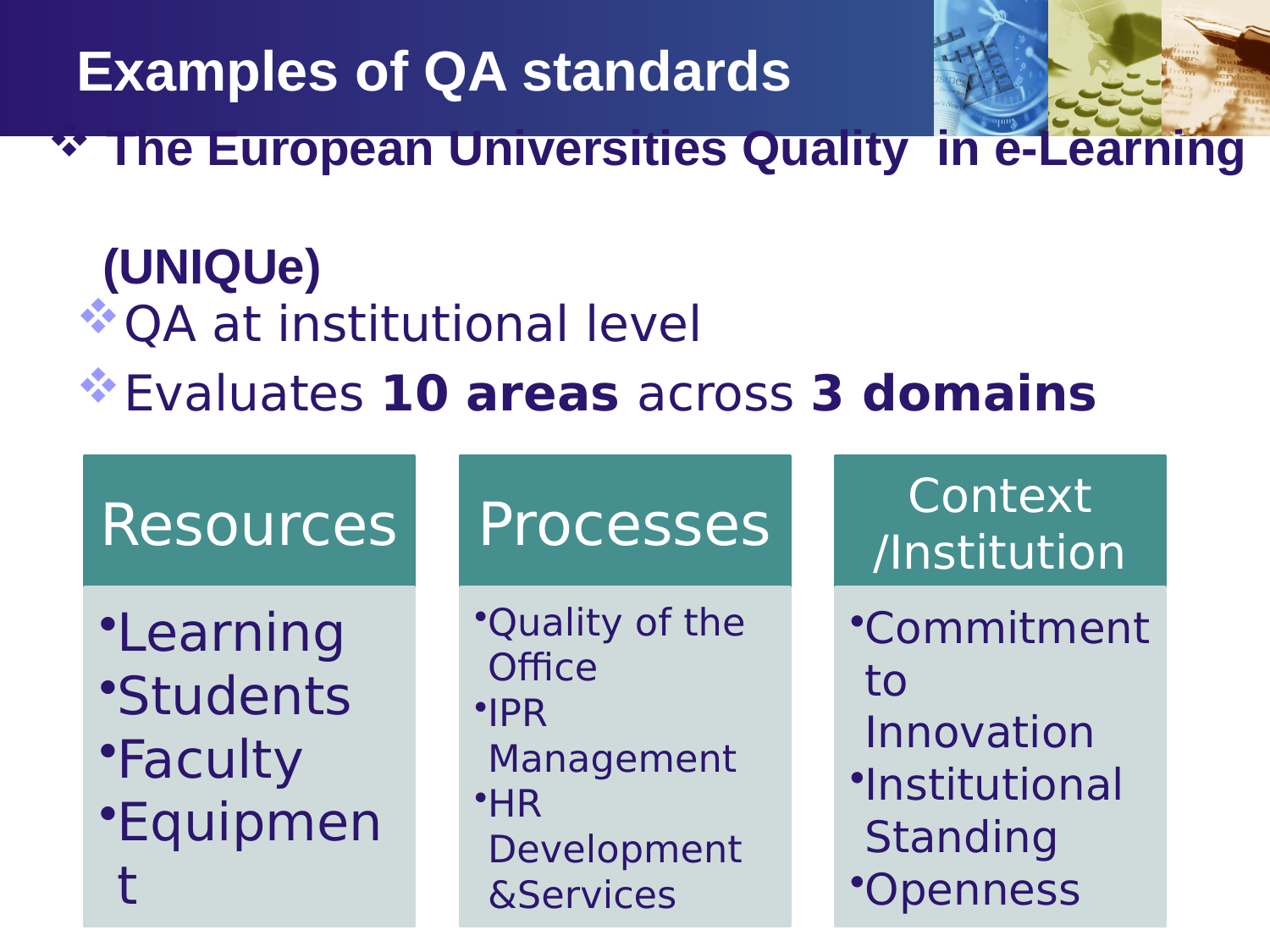

# Examples of QA standards
 The European Universities Quality  in e-Learning
    (UNIQUe)
QA at institutional level
Evaluates 10 areas across 3 domains
Resources
Learning
Processes
Quality of the Office
IPR Management
Context
/Institution
Commitment to Innovation
Students
Faculty
Equipment
HR Development &Services
Institutional Standing
Openness